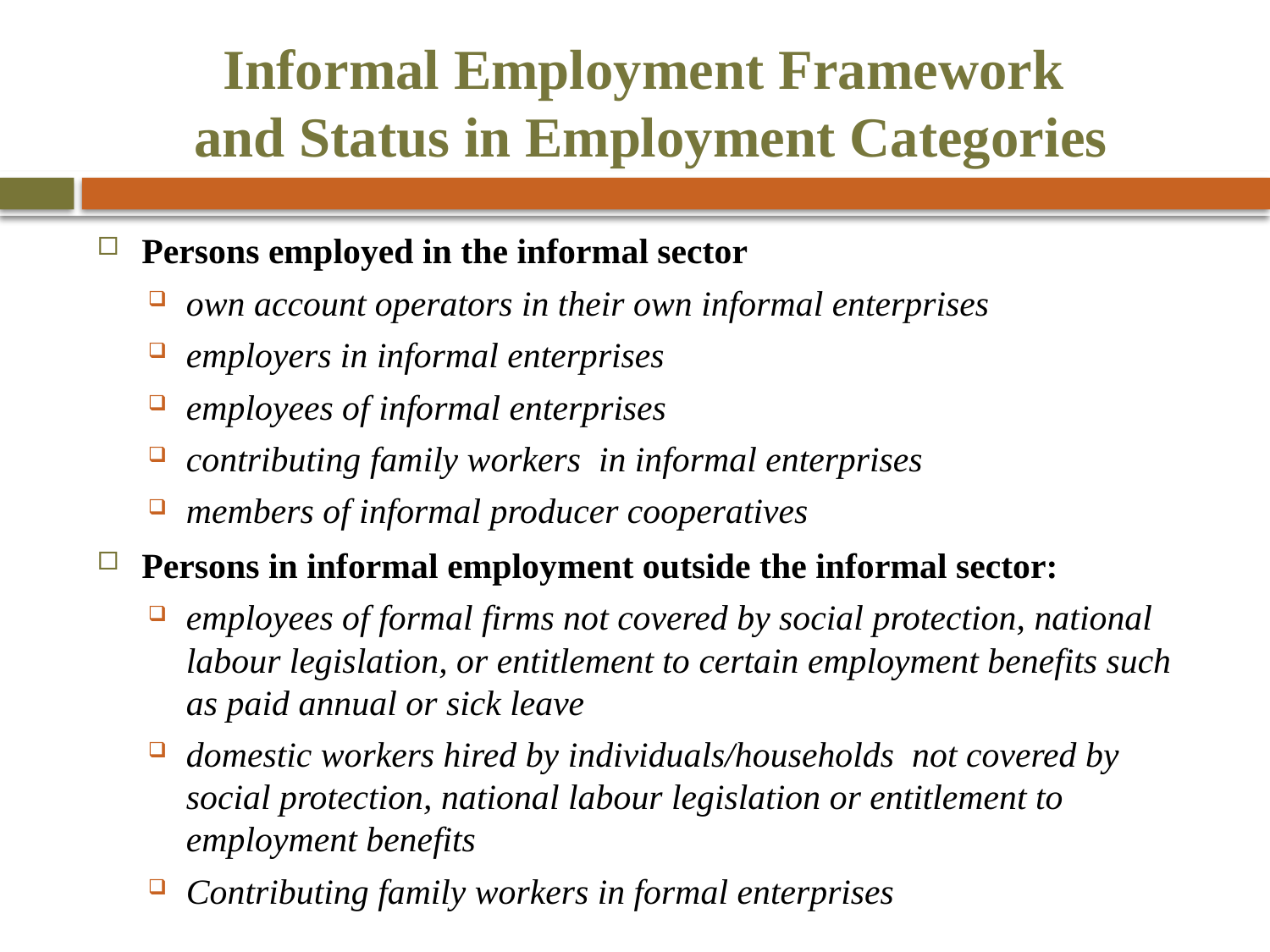

# Informal Employment Framework and Status in Employment Categories
Persons employed in the informal sector
own account operators in their own informal enterprises
employers in informal enterprises
employees of informal enterprises
contributing family workers  in informal enterprises
members of informal producer cooperatives
Persons in informal employment outside the informal sector:
employees of formal firms not covered by social protection, national labour legislation, or entitlement to certain employment benefits such as paid annual or sick leave
domestic workers hired by individuals/households  not covered by social protection, national labour legislation or entitlement to employment benefits
Contributing family workers in formal enterprises